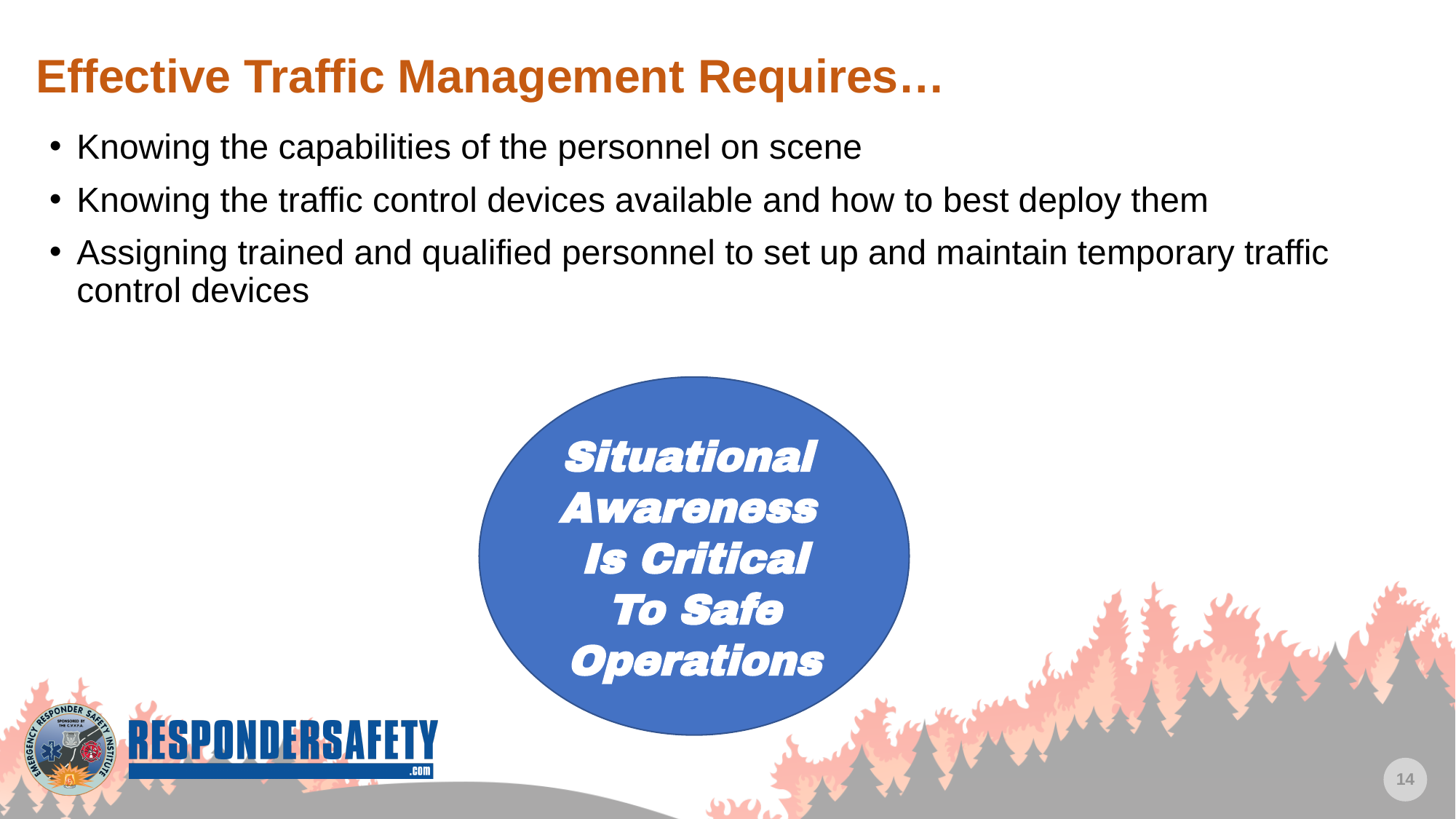

# Effective Traffic Management Requires…
Knowing the capabilities of the personnel on scene
Knowing the traffic control devices available and how to best deploy them
Assigning trained and qualified personnel to set up and maintain temporary traffic control devices
Situational
Awareness
Is Critical
To Safe Operations
14